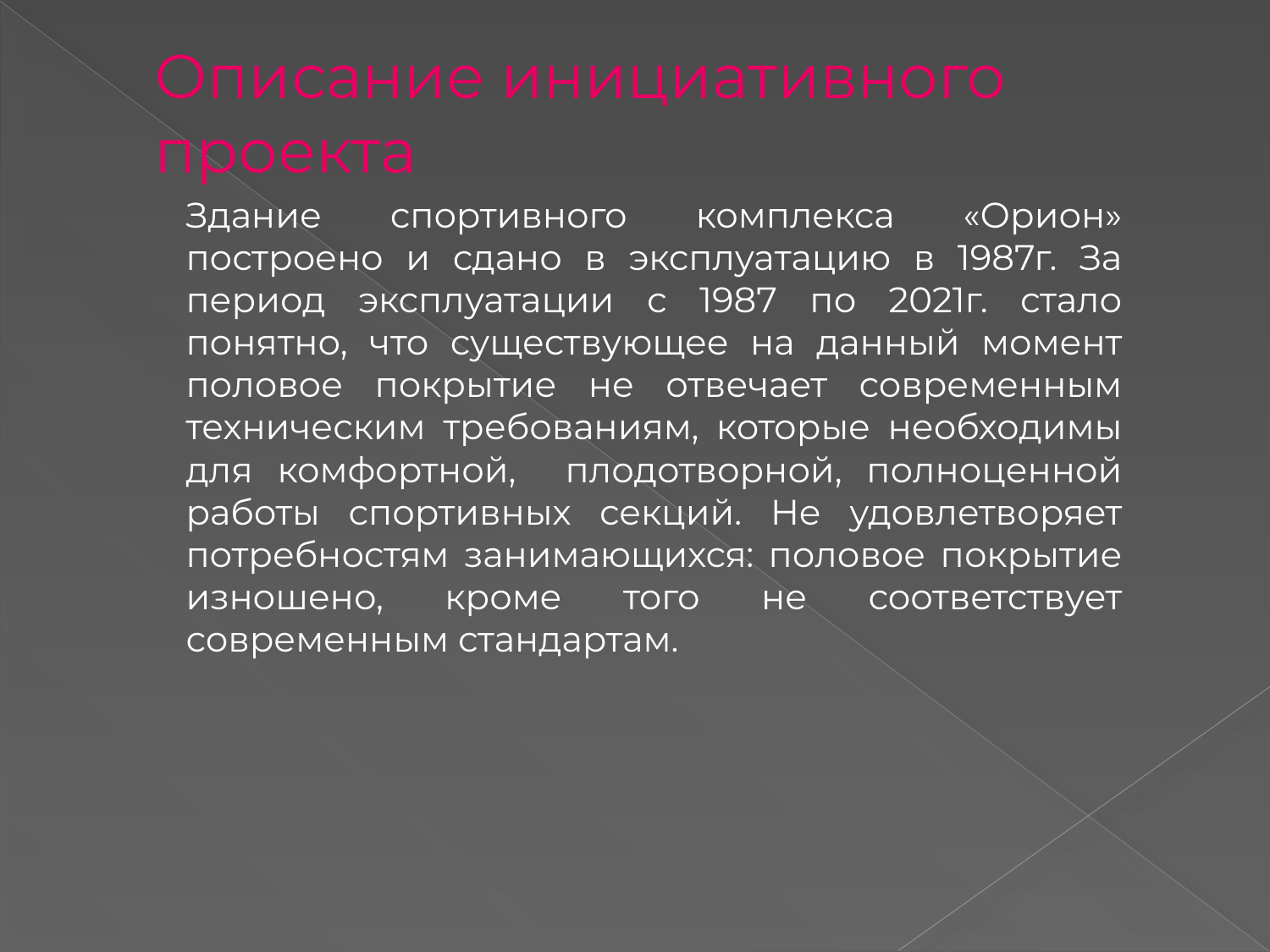

# Описание инициативного проекта
Здание спортивного комплекса «Орион» построено и сдано в эксплуатацию в 1987г. За период эксплуатации с 1987 по 2021г. стало понятно, что существующее на данный момент половое покрытие не отвечает современным техническим требованиям, которые необходимы для комфортной,  плодотворной, полноценной работы спортивных секций. Не удовлетворяет потребностям занимающихся: половое покрытие изношено, кроме того не соответствует современным стандартам.